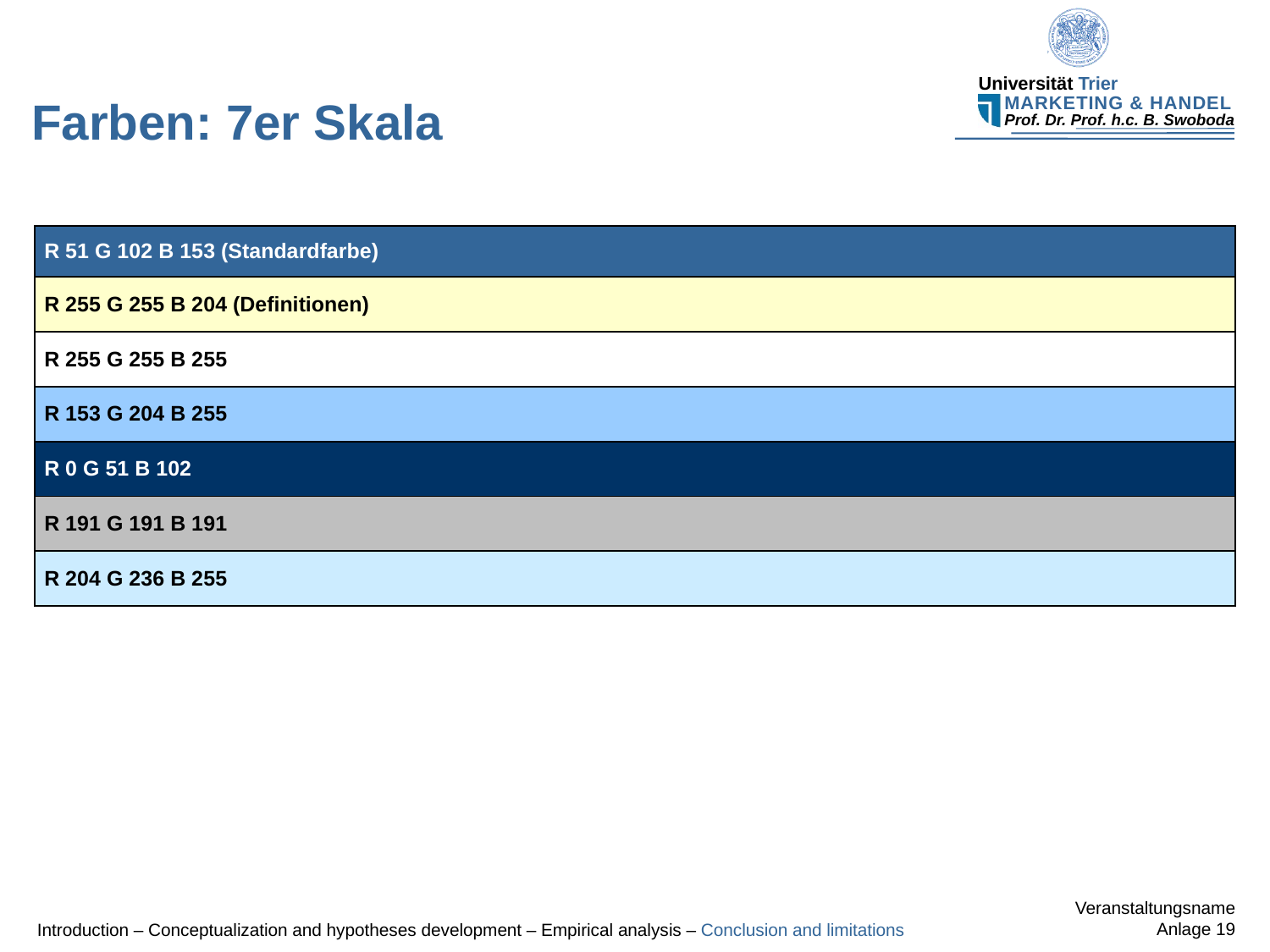

# Farben: 7er Skala
| R 51 G 102 B 153 (Standardfarbe) |
| --- |
| R 255 G 255 B 204 (Definitionen) |
| R 255 G 255 B 255 |
| R 153 G 204 B 255 |
| R 0 G 51 B 102 |
| R 191 G 191 B 191 |
| R 204 G 236 B 255 |
Introduction – Conceptualization and hypotheses development – Empirical analysis – Conclusion and limitations